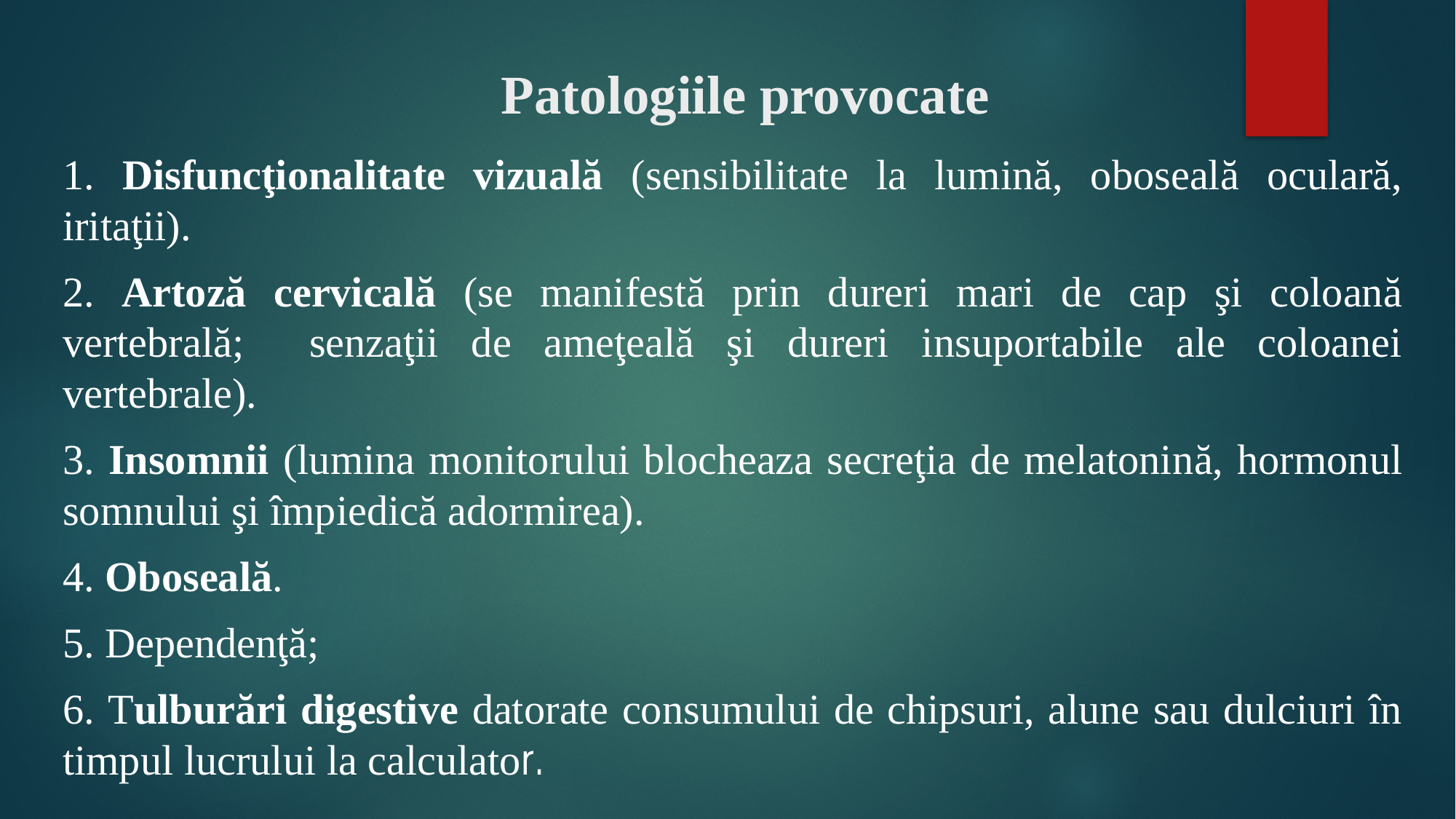

# Patologiile provocate
1. Disfuncţionalitate vizuală (sensibilitate la lumină, oboseală oculară, iritaţii).
2. Artoză cervicală (se manifestă prin dureri mari de cap şi coloană vertebrală;  senzaţii de ameţeală şi dureri insuportabile ale coloanei vertebrale).
3. Insomnii (lumina monitorului blocheaza secreţia de melatonină, hormonul somnului şi împiedică adormirea).
4. Oboseală.
5. Dependenţă;
6. Tulburări digestive datorate consumului de chipsuri, alune sau dulciuri în timpul lucrului la calculator.